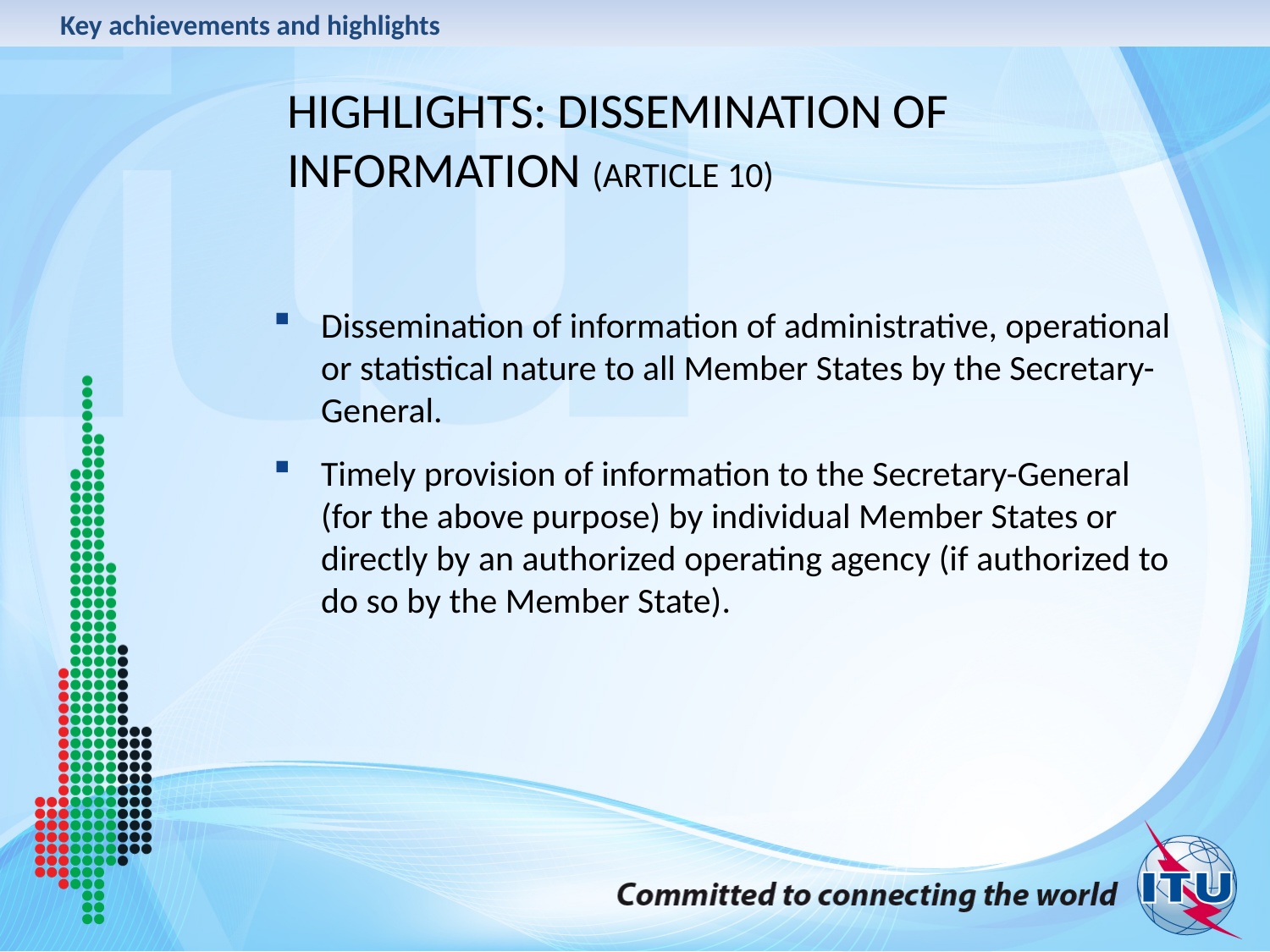

Key achievements and highlights
Highlights: dissemination of information (article 10)

Dissemination of information of administrative, operational or statistical nature to all Member States by the Secretary-General.
Timely provision of information to the Secretary-General (for the above purpose) by individual Member States or directly by an authorized operating agency (if authorized to do so by the Member State).